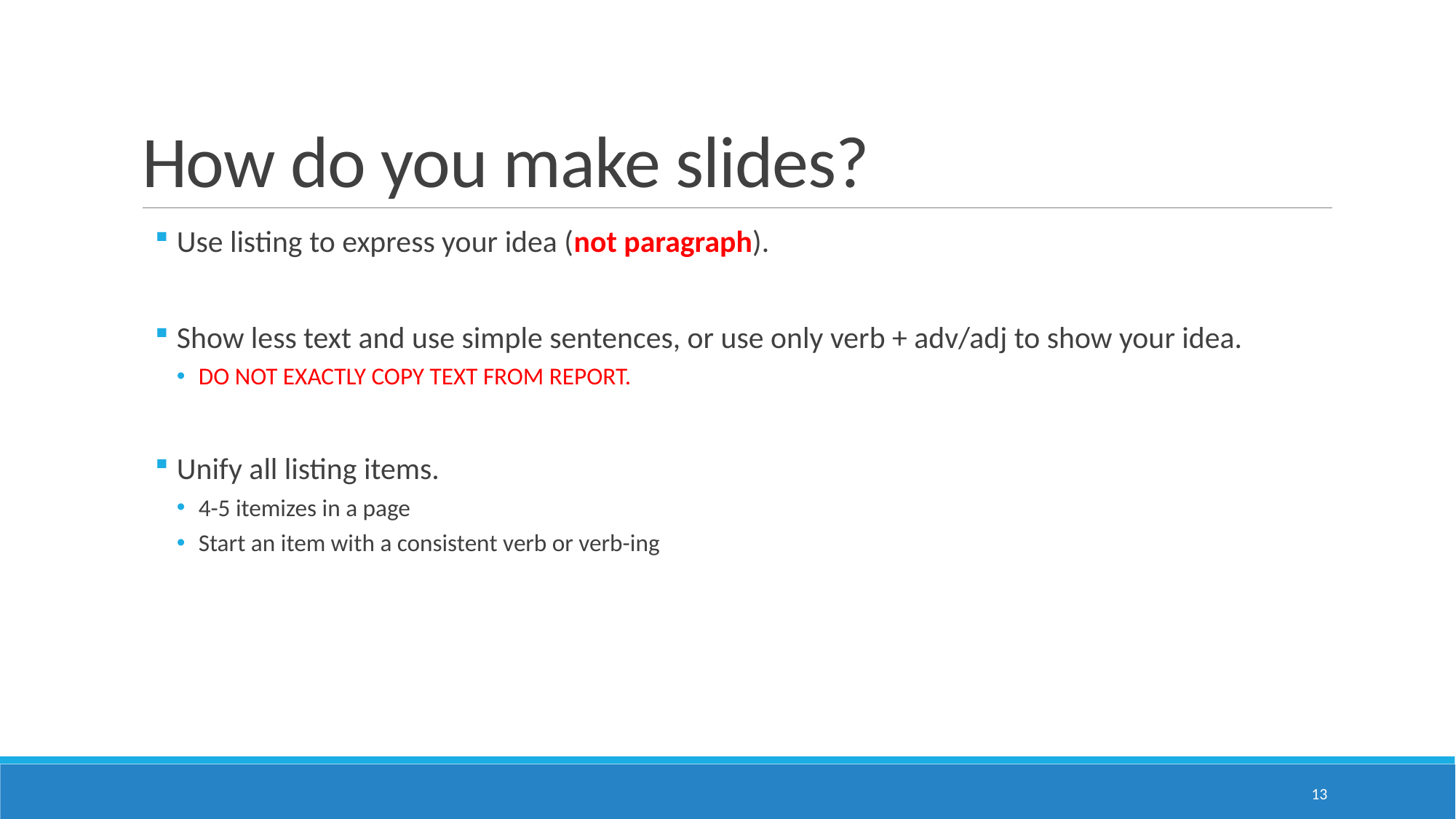

# How do you make slides?
Use listing to express your idea (not paragraph).

Show less text and use simple sentences, or use only verb + adv/adj to show your idea.
DO NOT EXACTLY COPY TEXT FROM REPORT.

Unify all listing items.
4-5 itemizes in a page
Start an item with a consistent verb or verb-ing
13